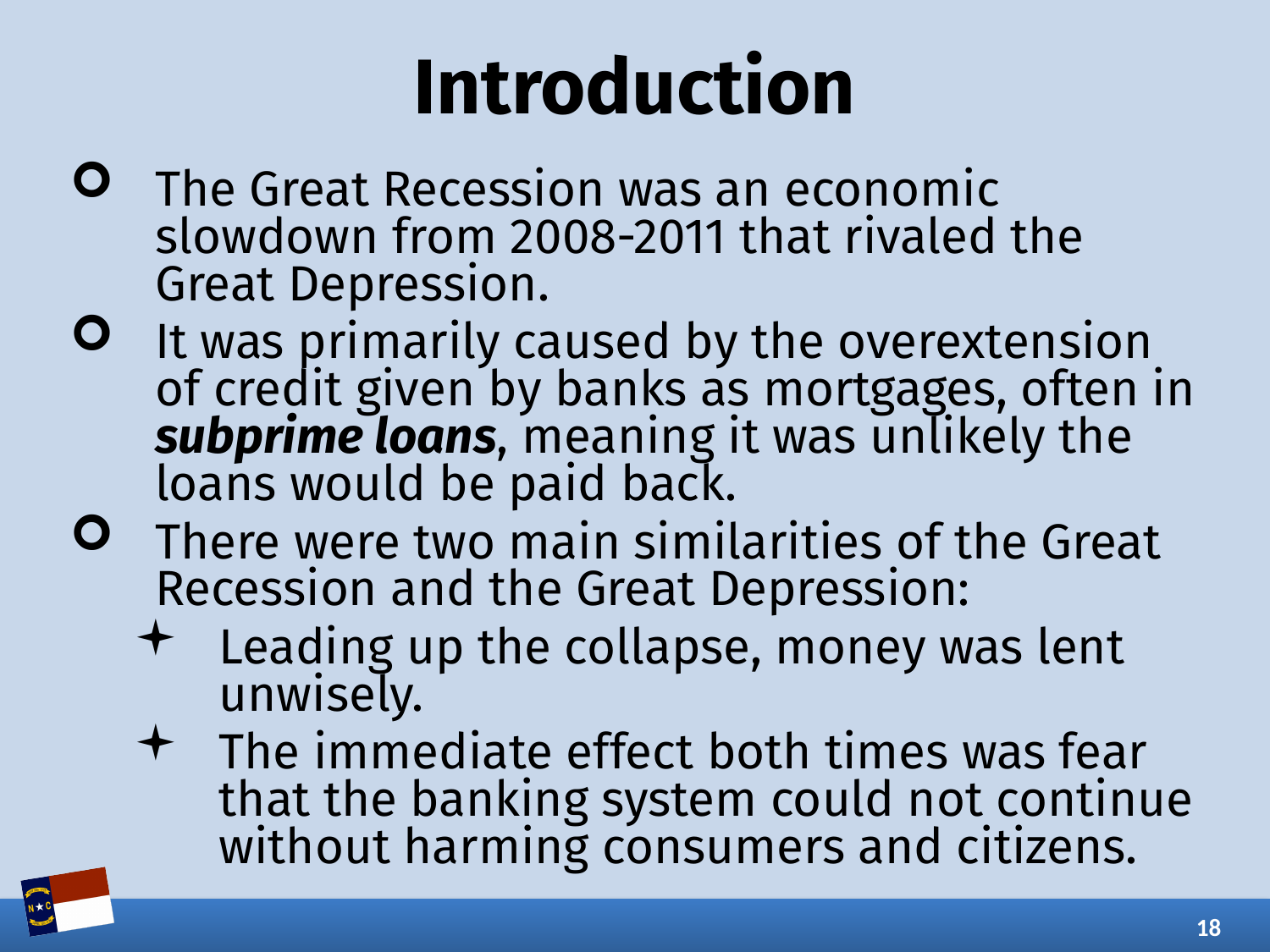

# Introduction
The Great Recession was an economic slowdown from 2008-2011 that rivaled the Great Depression.
It was primarily caused by the overextension of credit given by banks as mortgages, often in subprime loans, meaning it was unlikely the loans would be paid back.
There were two main similarities of the Great Recession and the Great Depression:
Leading up the collapse, money was lent unwisely.
The immediate effect both times was fear that the banking system could not continue without harming consumers and citizens.
18